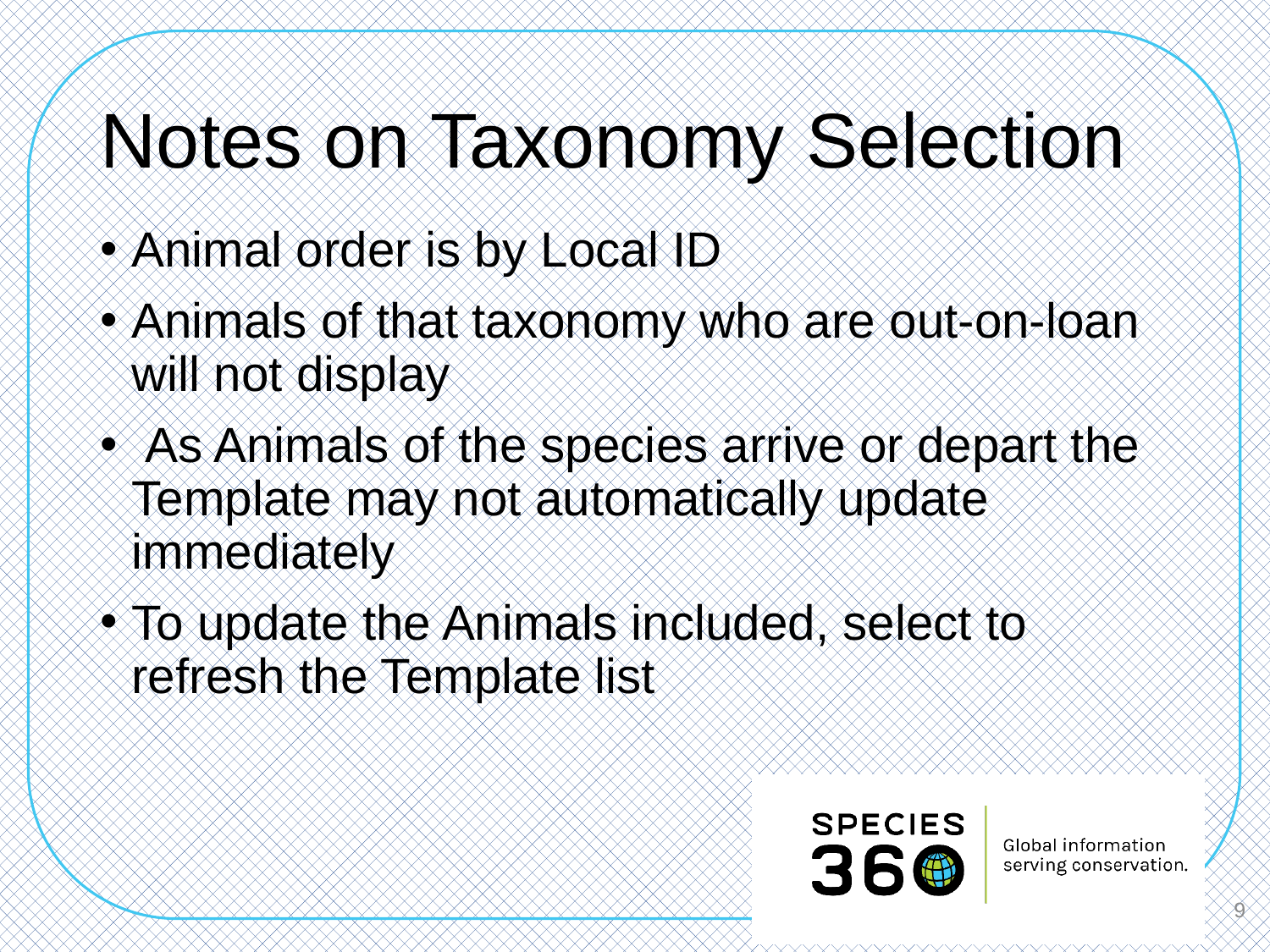

# Notes on Taxonomy Selection
Animal order is by Local ID
Animals of that taxonomy who are out-on-loan will not display
 As Animals of the species arrive or depart the Template may not automatically update immediately
To update the Animals included, select to refresh the Template list
9